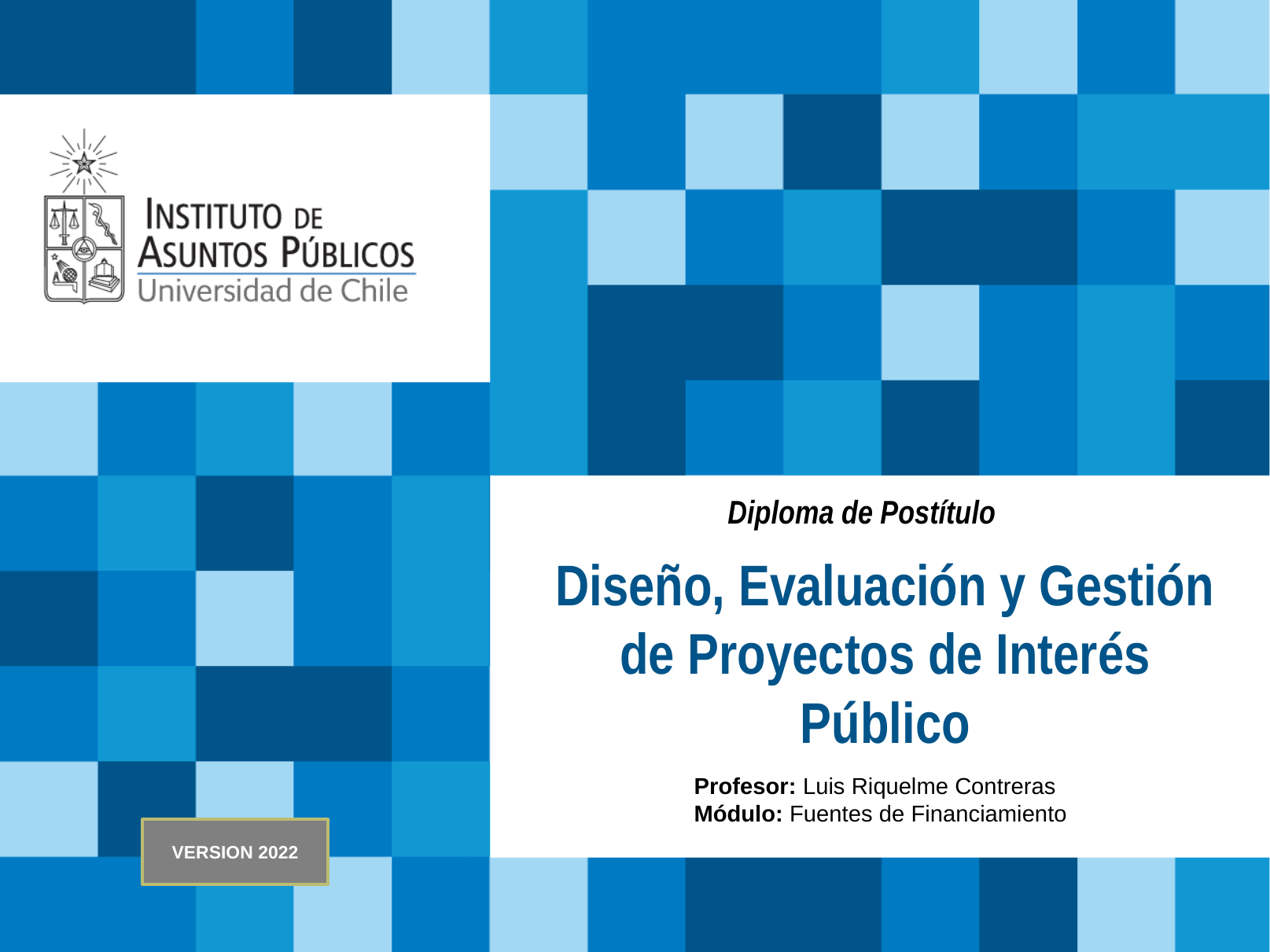

Diploma de Postítulo
# Diseño, Evaluación y Gestión de Proyectos de Interés Público
Profesor: Luis Riquelme Contreras
Módulo: Fuentes de Financiamiento

VERSION 2022